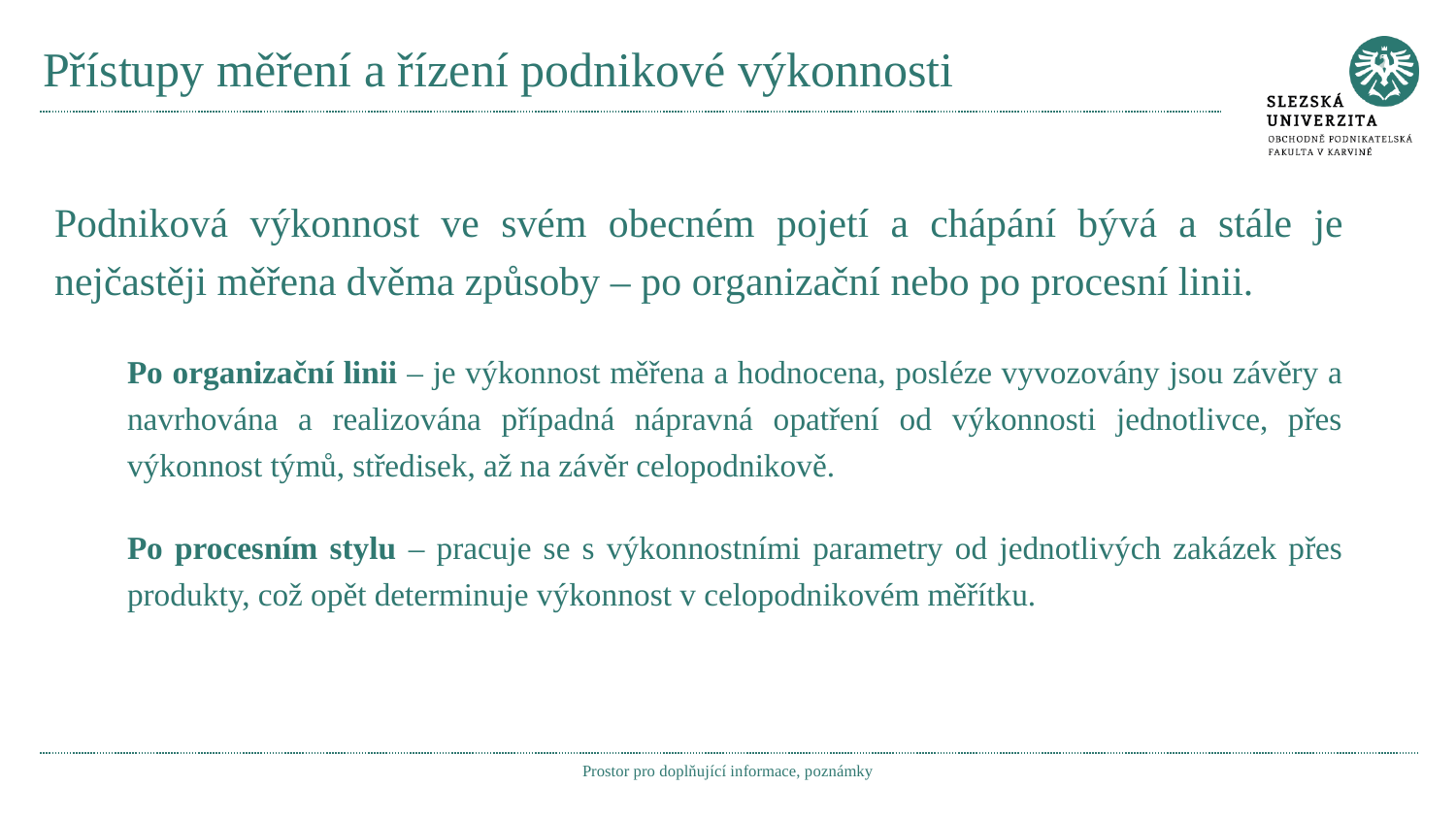

# Přístupy měření a řízení podnikové výkonnosti
Podniková výkonnost ve svém obecném pojetí a chápání bývá a stále je nejčastěji měřena dvěma způsoby – po organizační nebo po procesní linii.
Po organizační linii – je výkonnost měřena a hodnocena, posléze vyvozovány jsou závěry a navrhována a realizována případná nápravná opatření od výkonnosti jednotlivce, přes výkonnost týmů, středisek, až na závěr celopodnikově.
Po procesním stylu – pracuje se s výkonnostními parametry od jednotlivých zakázek přes produkty, což opět determinuje výkonnost v celopodnikovém měřítku.
Prostor pro doplňující informace, poznámky